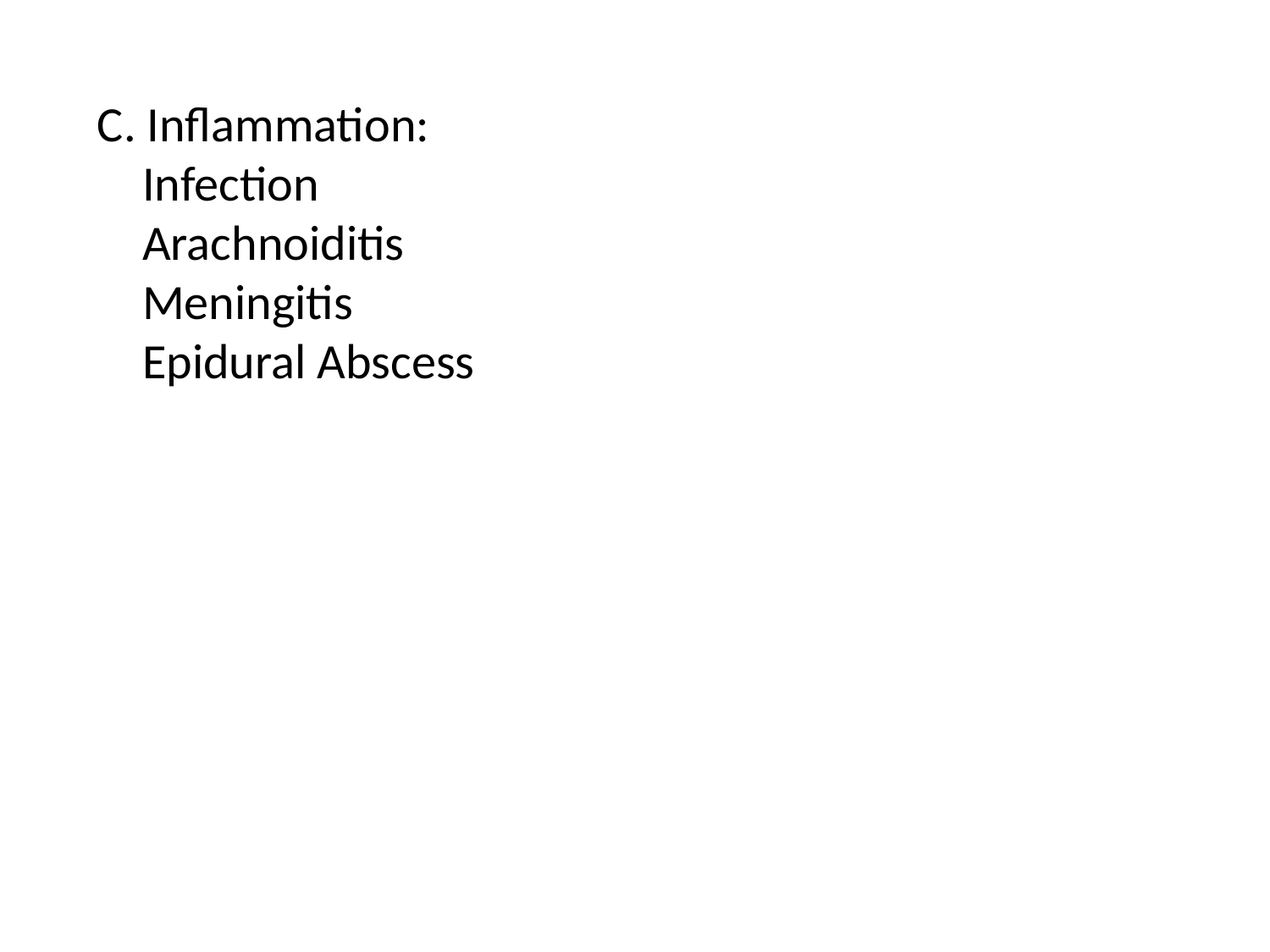

C. Inflammation:
    Infection
    Arachnoiditis
    Meningitis
    Epidural Abscess